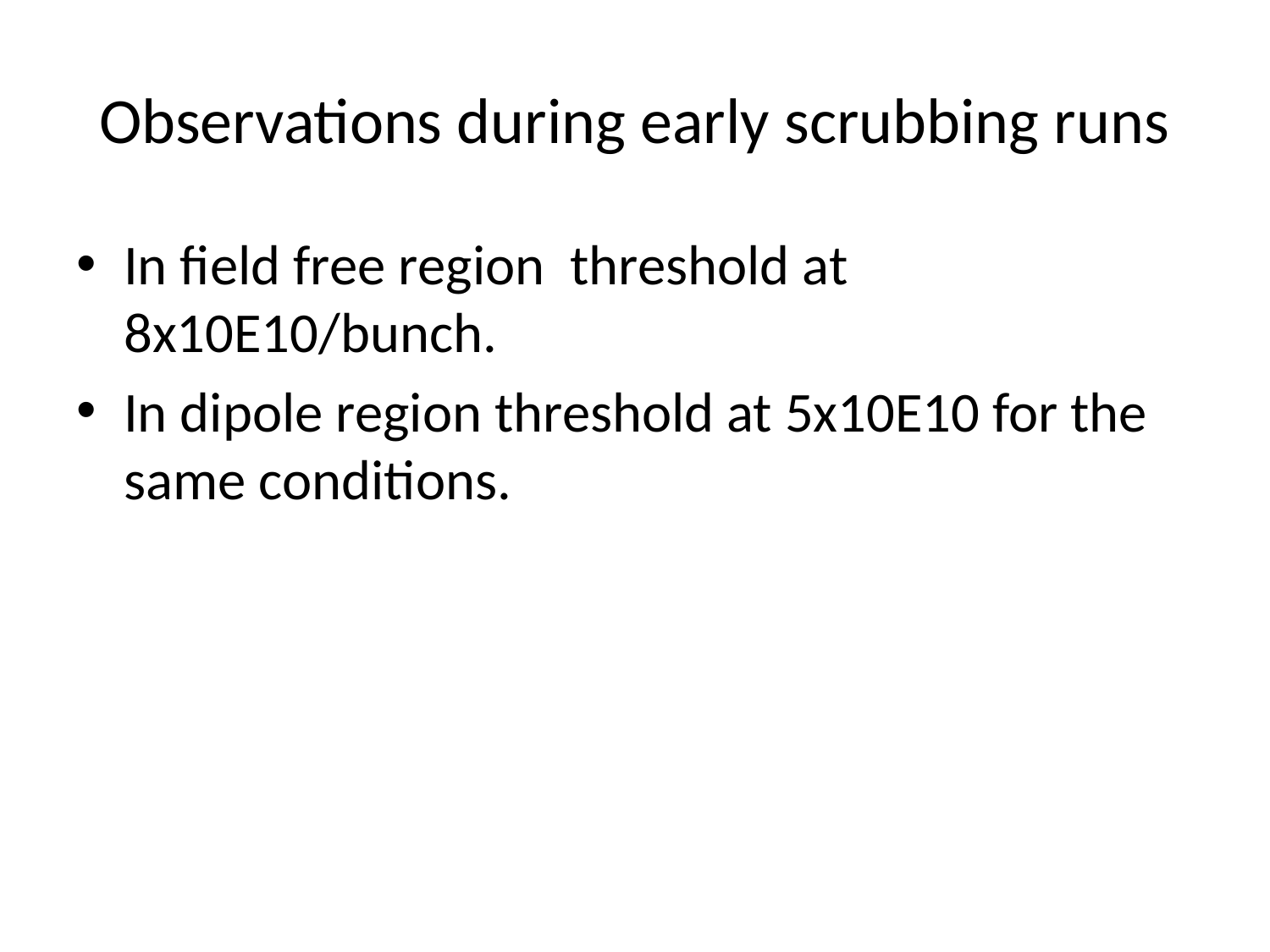

# Observations during early scrubbing runs
In field free region  threshold at 8x10E10/bunch.
In dipole region threshold at 5x10E10 for the same conditions.